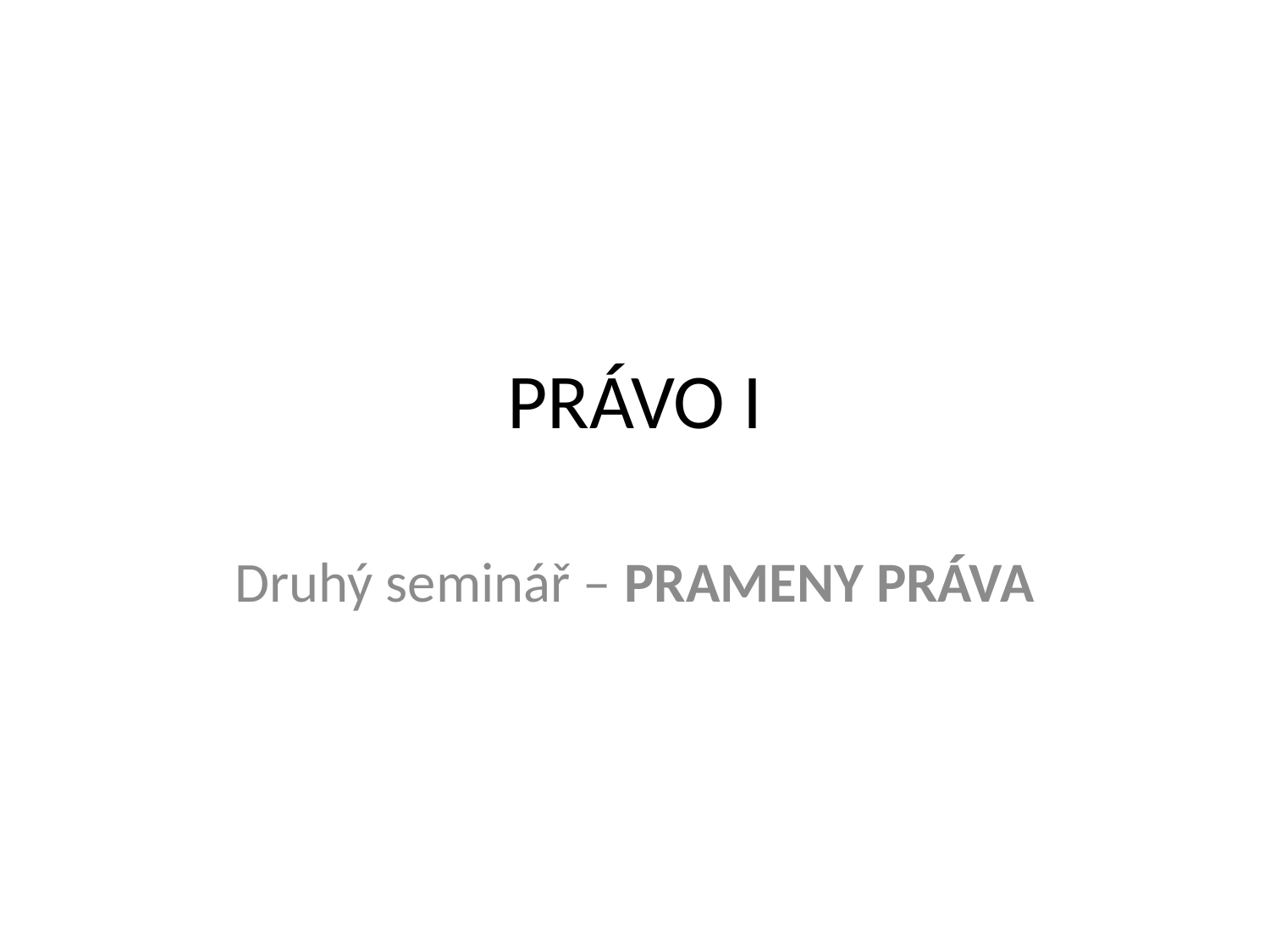

# PRÁVO I
Druhý seminář – PRAMENY PRÁVA